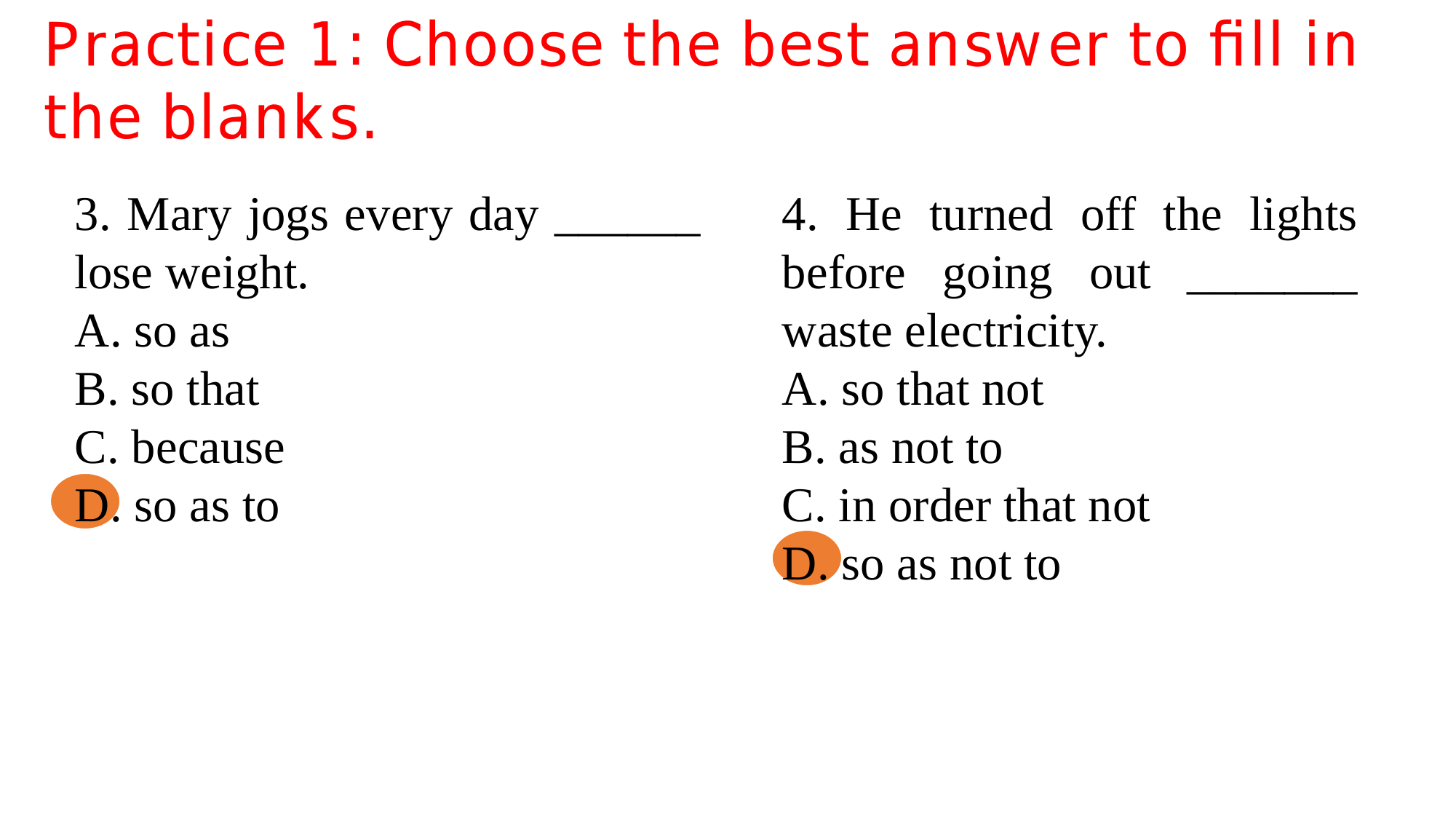

Practice 1: Choose the best answer to fill in the blanks.
3. Mary jogs every day ______ lose weight.
A. so as
B. so that
C. because
D. so as to
4. He turned off the lights before going out _______ waste electricity.
A. so that not
B. as not to
C. in order that not
D. so as not to